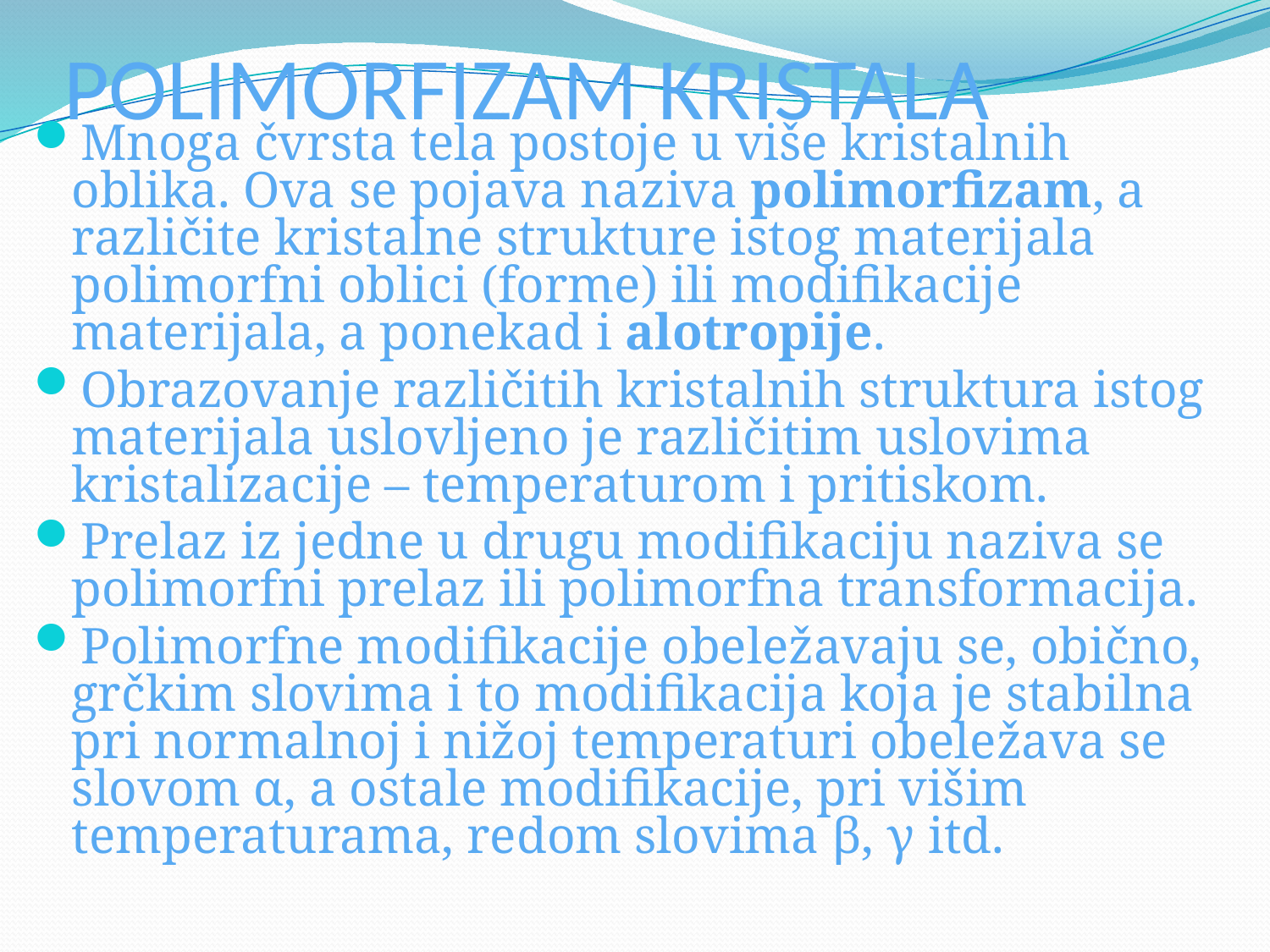

# POLIMORFIZAM KRISTALA
Mnoga čvrsta tela postoje u više kristalnih oblika. Ova se pojava naziva polimorfizam, a različite kristalne strukture istog materijala polimorfni oblici (forme) ili modifikacije materijala, a ponekad i alotropije.
Obrazovanje različitih kristalnih struktura istog materijala uslovljeno je različitim uslovima kristalizacije – temperaturom i pritiskom.
Prelaz iz jedne u drugu modifikaciju naziva se polimorfni prelaz ili polimorfna transformacija.
Polimorfne modifikacije obeležavaju se, obično, grčkim slovima i to modifikacija koja je stabilna pri normalnoj i nižoj temperaturi obeležava se slovom α, a ostale modifikacije, pri višim temperaturama, redom slovima β, γ itd.